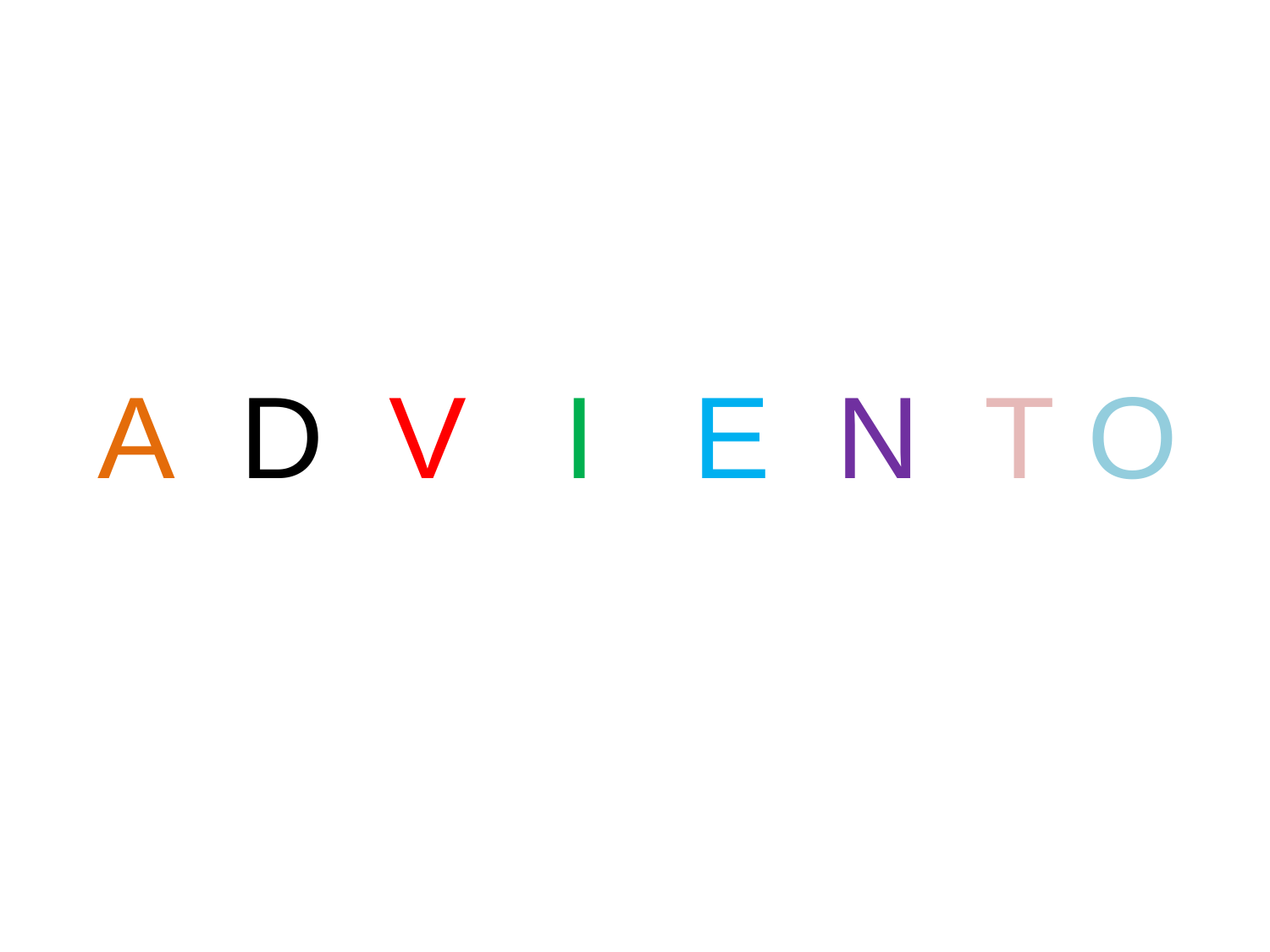

A  D  V   I   E  N  T O